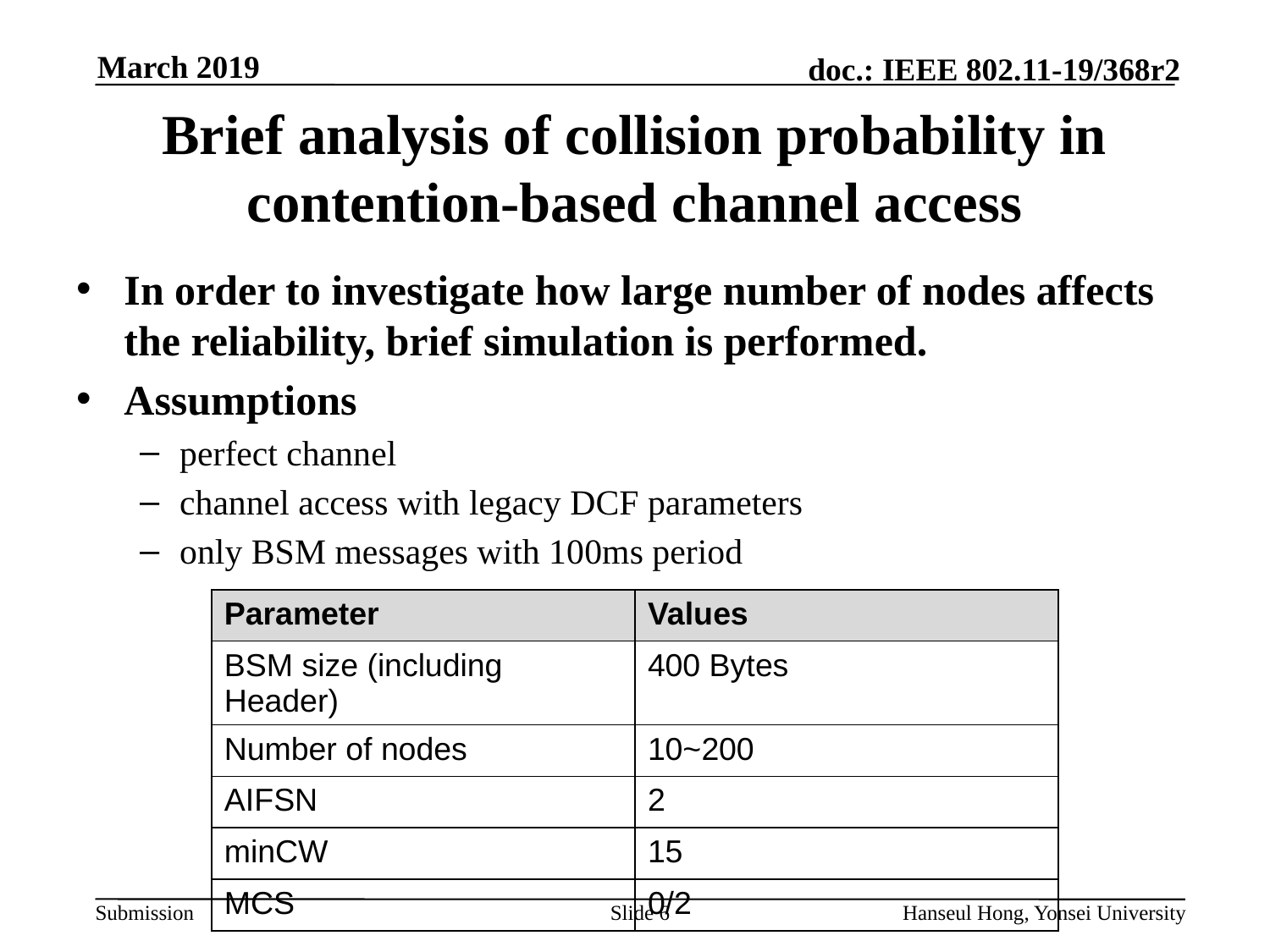

# Brief analysis of collision probability in contention-based channel access
In order to investigate how large number of nodes affects the reliability, brief simulation is performed.
Assumptions
perfect channel
channel access with legacy DCF parameters
only BSM messages with 100ms period
| Parameter | Values |
| --- | --- |
| BSM size (including Header) | 400 Bytes |
| Number of nodes | 10~200 |
| AIFSN | 2 |
| minCW | 15 |
| MCS | 0/2 |